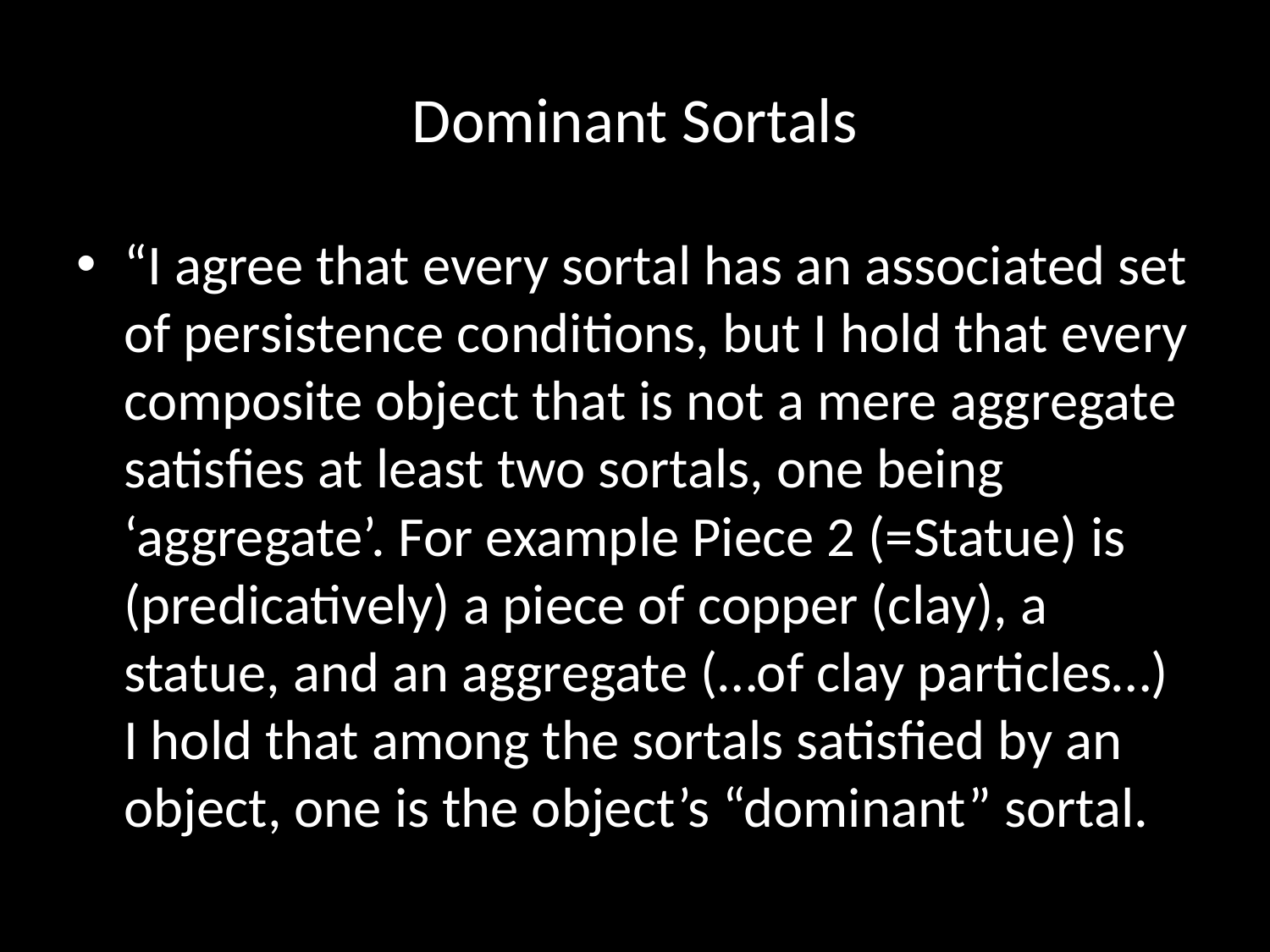

# Dominant Sortals
“I agree that every sortal has an associated set of persistence conditions, but I hold that every composite object that is not a mere aggregate satisfies at least two sortals, one being ‘aggregate’. For example Piece 2 (=Statue) is (predicatively) a piece of copper (clay), a statue, and an aggregate (…of clay particles…) I hold that among the sortals satisfied by an object, one is the object’s “dominant” sortal.